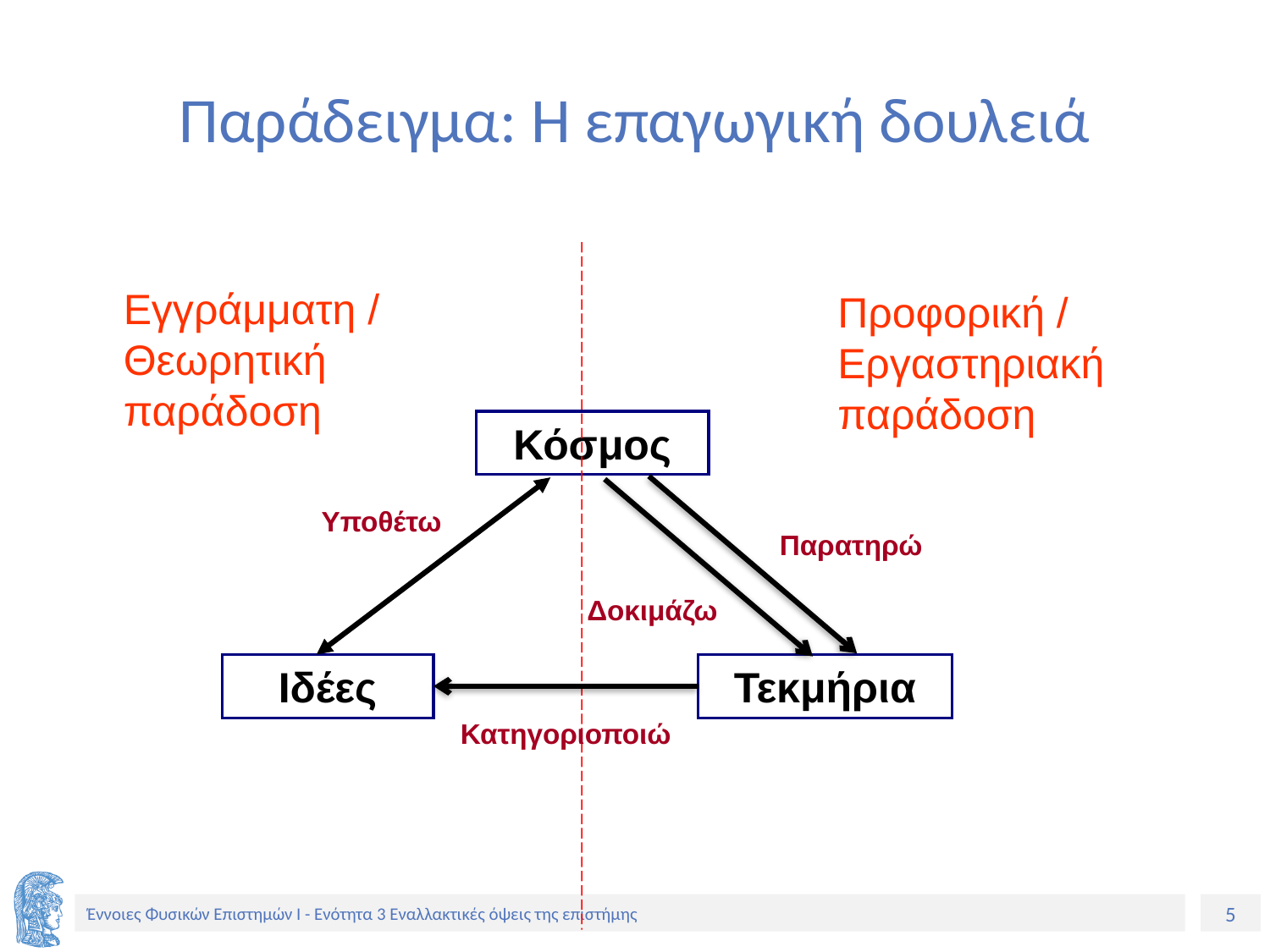

# Παράδειγμα: Η επαγωγική δουλειά

Εγγράμματη / Θεωρητική παράδοση
Προφορική / Εργαστηριακή παράδοση
Κόσμος

Υποθέτω
Παρατηρώ
Δοκιμάζω
Ιδέες
Τεκμήρια
Κατηγοριοποιώ